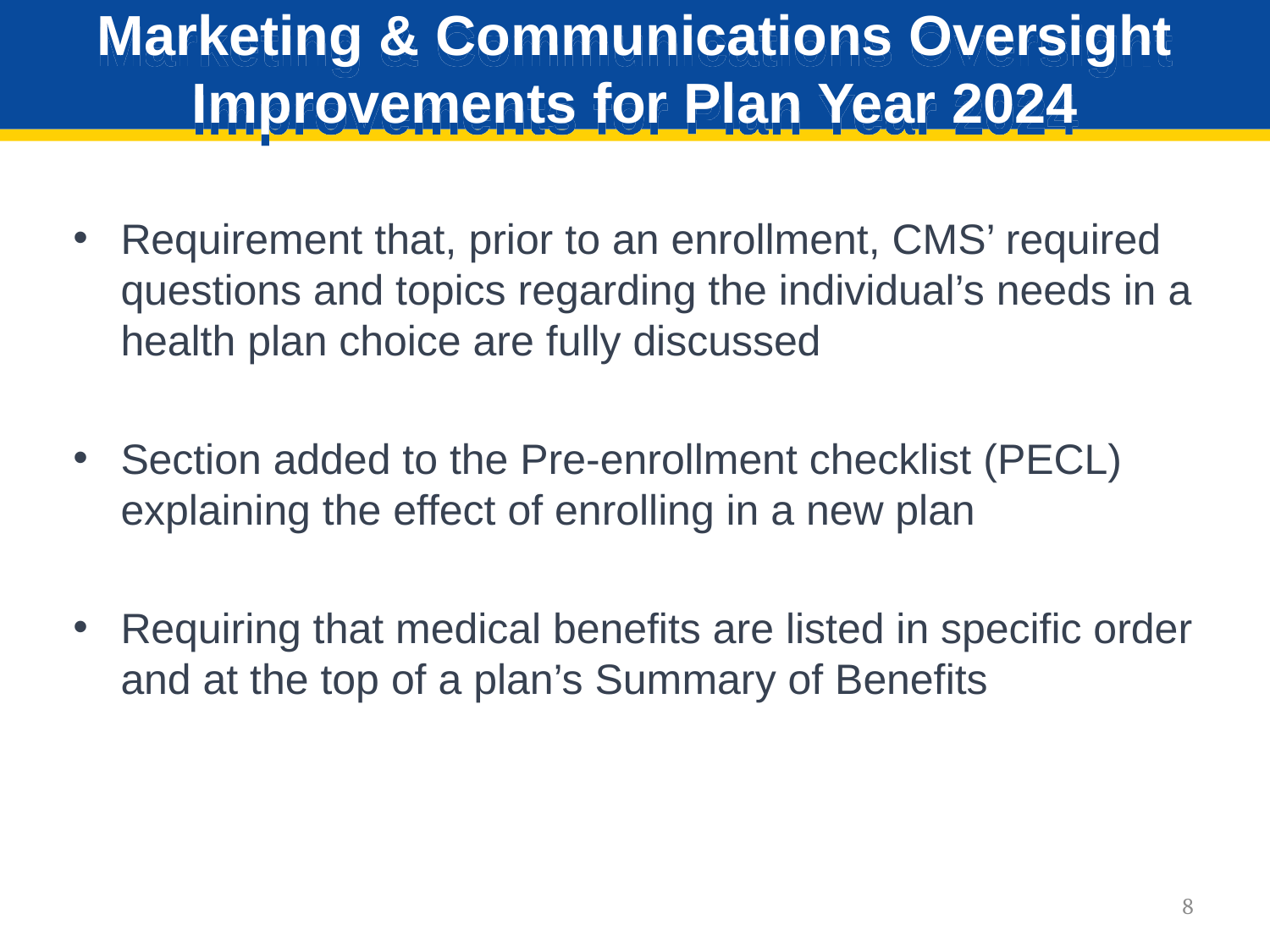

# Marketing & Communications Oversight Improvements for Plan Year 2024
Requirement that, prior to an enrollment, CMS’ required questions and topics regarding the individual’s needs in a health plan choice are fully discussed

Section added to the Pre-enrollment checklist (PECL) explaining the effect of enrolling in a new plan

Requiring that medical benefits are listed in specific order and at the top of a plan’s Summary of Benefits

8